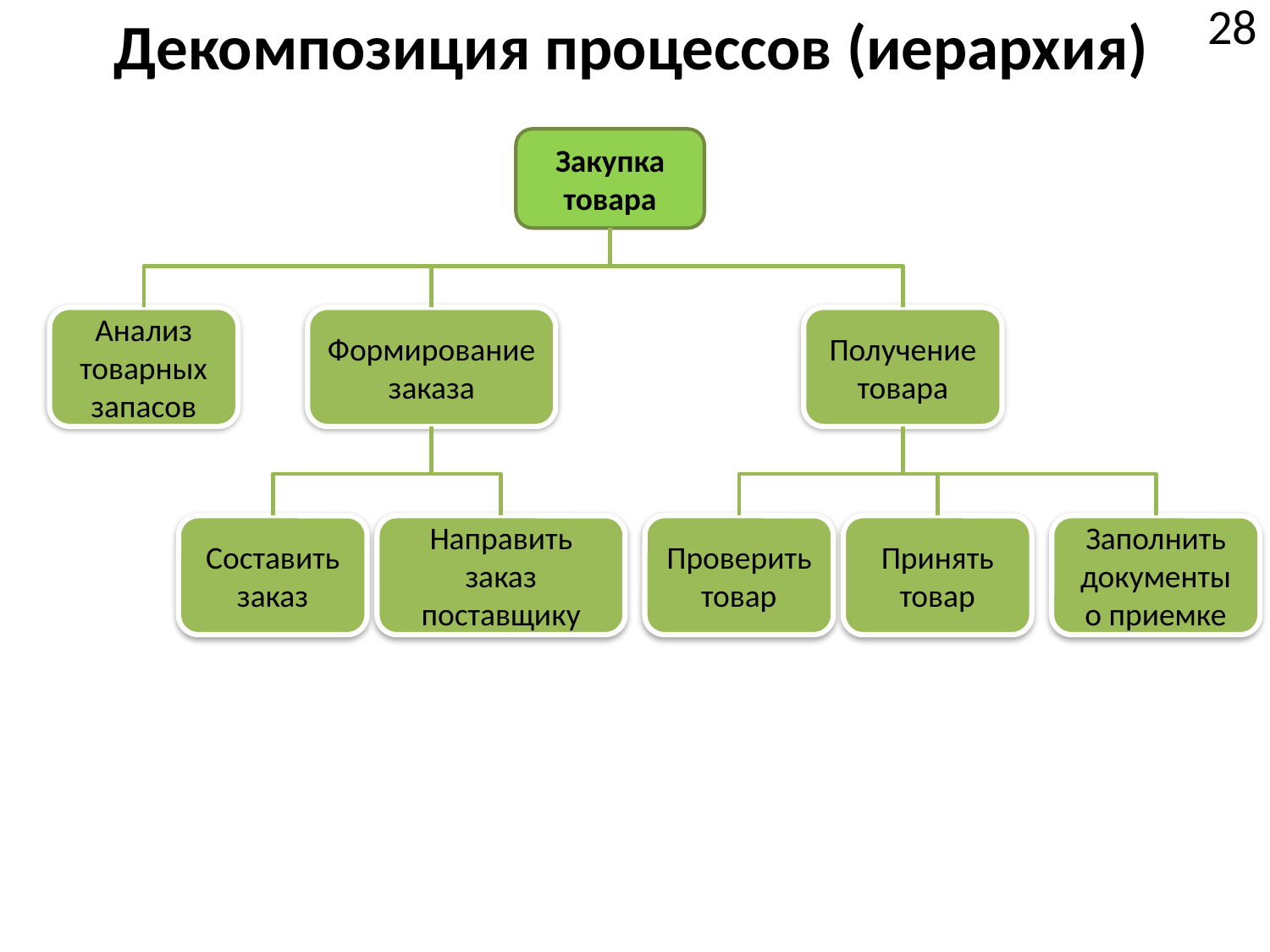

# Декомпозиция процессов (иерархия)
28
Закупка товара
Анализ товарных запасов
Формирование заказа
Получение товара
Составить заказ
Направить заказ поставщику
Проверить товар
Принять товар
Заполнить документы о приемке